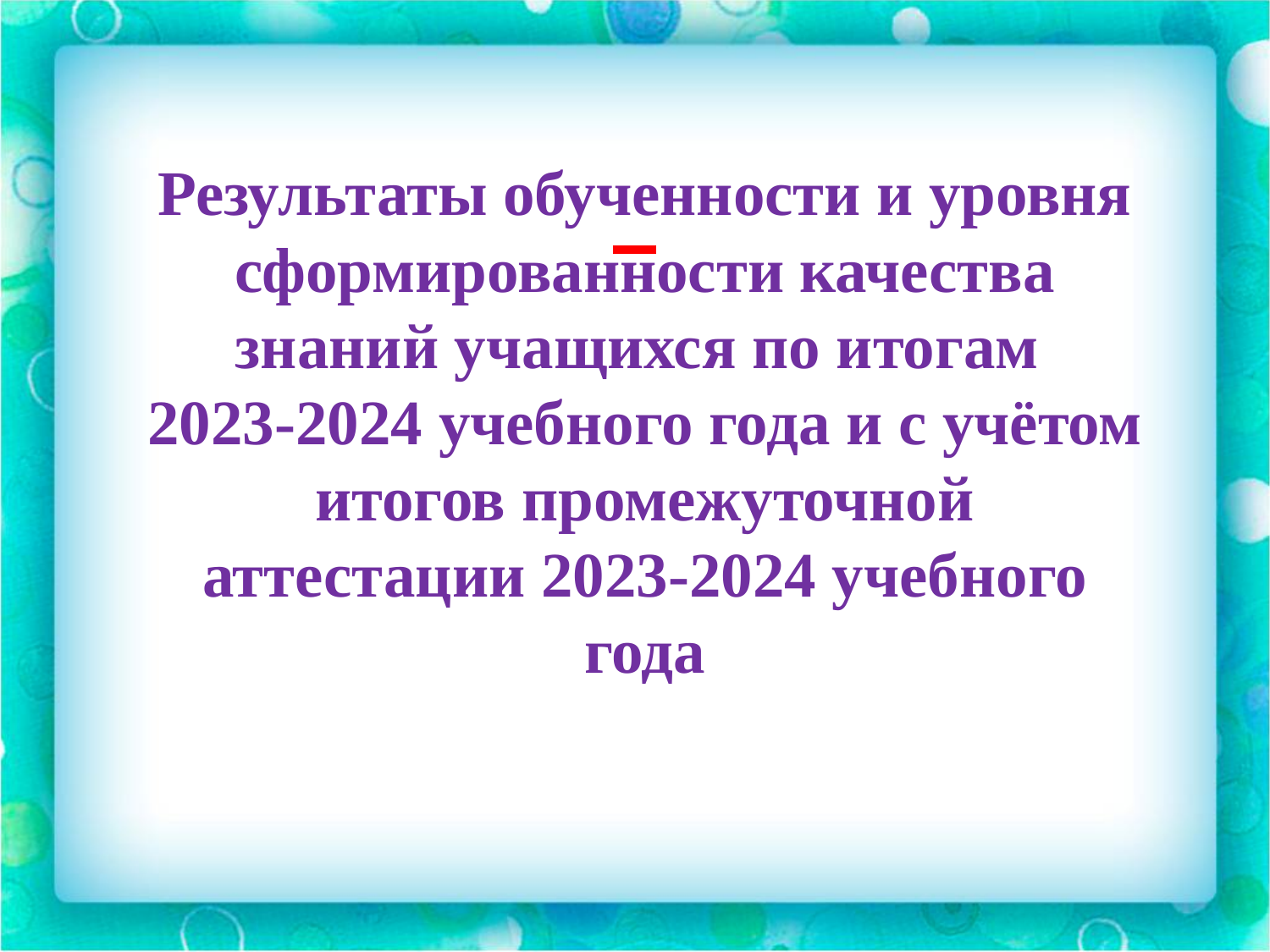

Результаты обученности и уровня сформированности качества знаний учащихся по итогам
2023-2024 учебного года и с учётом итогов промежуточной аттестации 2023-2024 учебного года